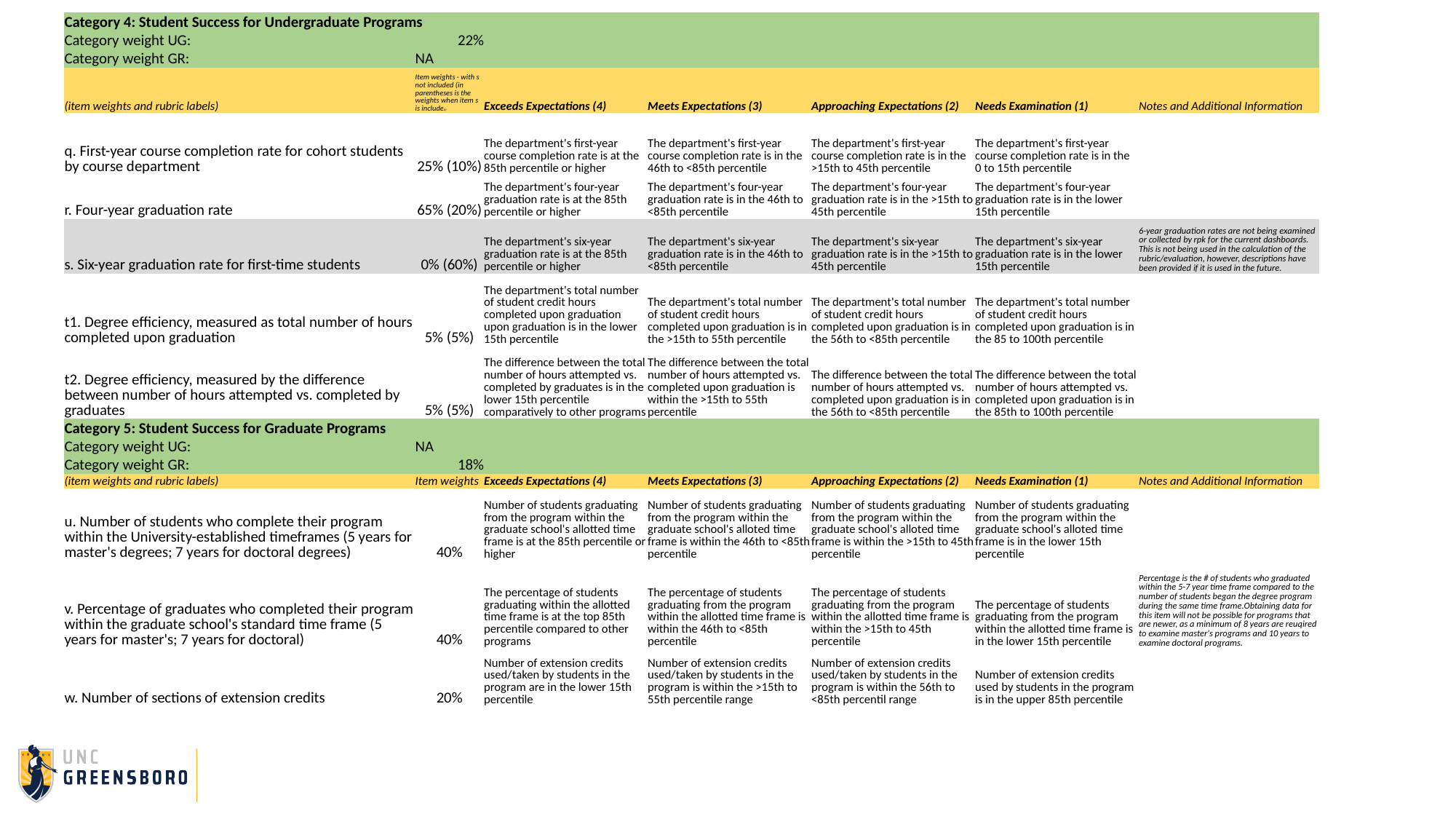

| Category 4: Student Success for Undergraduate Programs |  |  |  |  |  |  |
| --- | --- | --- | --- | --- | --- | --- |
| Category weight UG: | 22% |  |  |  |  |  |
| Category weight GR: | NA |  |  |  |  |  |
| (item weights and rubric labels) | Item weights - with s not included (in parentheses is the weights when item s is included) | Exceeds Expectations (4) | Meets Expectations (3) | Approaching Expectations (2) | Needs Examination (1) | Notes and Additional Information |
|  |  |  |  |  |  |  |
| q. First-year course completion rate for cohort students by course department | 25% (10%) | The department's first-year course completion rate is at the 85th percentile or higher | The department's first-year course completion rate is in the 46th to <85th percentile | The department's first-year course completion rate is in the >15th to 45th percentile | The department's first-year course completion rate is in the 0 to 15th percentile |  |
| r. Four-year graduation rate | 65% (20%) | The department's four-year graduation rate is at the 85th percentile or higher | The department's four-year graduation rate is in the 46th to <85th percentile | The department's four-year graduation rate is in the >15th to 45th percentile | The department's four-year graduation rate is in the lower 15th percentile |  |
| s. Six-year graduation rate for first-time students | 0% (60%) | The department's six-year graduation rate is at the 85th percentile or higher | The department's six-year graduation rate is in the 46th to <85th percentile | The department's six-year graduation rate is in the >15th to 45th percentile | The department's six-year graduation rate is in the lower 15th percentile | 6-year graduation rates are not being examined or collected by rpk for the current dashboards. This is not being used in the calculation of the rubric/evaluation, however, descriptions have been provided if it is used in the future. |
| t1. Degree efficiency, measured as total number of hours completed upon graduation | 5% (5%) | The department's total number of student credit hours completed upon graduation upon graduation is in the lower 15th percentile | The department's total number of student credit hours completed upon graduation is in the >15th to 55th percentile | The department's total number of student credit hours completed upon graduation is in the 56th to <85th percentile | The department's total number of student credit hours completed upon graduation is in the 85 to 100th percentile |  |
| t2. Degree efficiency, measured by the difference between number of hours attempted vs. completed by graduates | 5% (5%) | The difference between the total number of hours attempted vs. completed by graduates is in the lower 15th percentile comparatively to other programs | The difference between the total number of hours attempted vs. completed upon graduation is within the >15th to 55th percentile | The difference between the total number of hours attempted vs. completed upon graduation is in the 56th to <85th percentile | The difference between the total number of hours attempted vs. completed upon graduation is in the 85th to 100th percentile |  |
| Category 5: Student Success for Graduate Programs |  |  |  |  |  |  |
| Category weight UG: | NA |  |  |  |  |  |
| Category weight GR: | 18% |  |  |  |  |  |
| (item weights and rubric labels) | Item weights | Exceeds Expectations (4) | Meets Expectations (3) | Approaching Expectations (2) | Needs Examination (1) | Notes and Additional Information |
| u. Number of students who complete their program within the University-established timeframes (5 years for master's degrees; 7 years for doctoral degrees) | 40% | Number of students graduating from the program within the graduate school's allotted time frame is at the 85th percentile or higher | Number of students graduating from the program within the graduate school's alloted time frame is within the 46th to <85th percentile | Number of students graduating from the program within the graduate school's alloted time frame is within the >15th to 45th percentile | Number of students graduating from the program within the graduate school's alloted time frame is in the lower 15th percentile |  |
| v. Percentage of graduates who completed their program within the graduate school's standard time frame (5 years for master's; 7 years for doctoral) | 40% | The percentage of students graduating within the allotted time frame is at the top 85th percentile compared to other programs | The percentage of students graduating from the program within the allotted time frame is within the 46th to <85th percentile | The percentage of students graduating from the program within the allotted time frame is within the >15th to 45th percentile | The percentage of students graduating from the program within the allotted time frame is in the lower 15th percentile | Percentage is the # of students who graduated within the 5-7 year time frame compared to the number of students began the degree program during the same time frame.Obtaining data for this item will not be possible for programs that are newer, as a minimum of 8 years are reuqired to examine master's programs and 10 years to examine doctoral programs. |
| w. Number of sections of extension credits | 20% | Number of extension credits used/taken by students in the program are in the lower 15th percentile | Number of extension credits used/taken by students in the program is within the >15th to 55th percentile range | Number of extension credits used/taken by students in the program is within the 56th to <85th percentil range | Number of extension credits used by students in the program is in the upper 85th percentile |  |